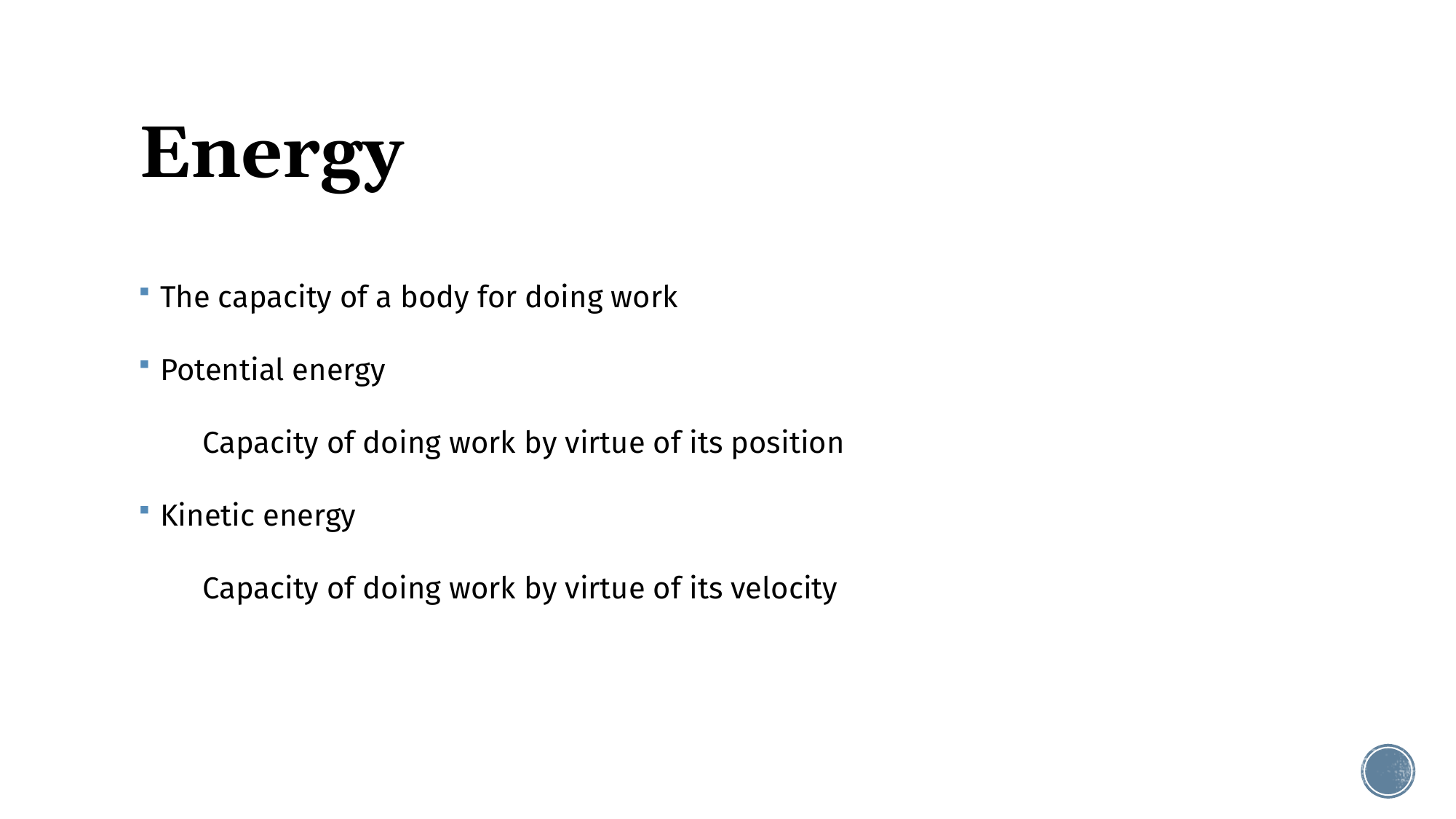

# Energy
The capacity of a body for doing work
Potential energy
        Capacity of doing work by virtue of its position
Kinetic energy
        Capacity of doing work by virtue of its velocity